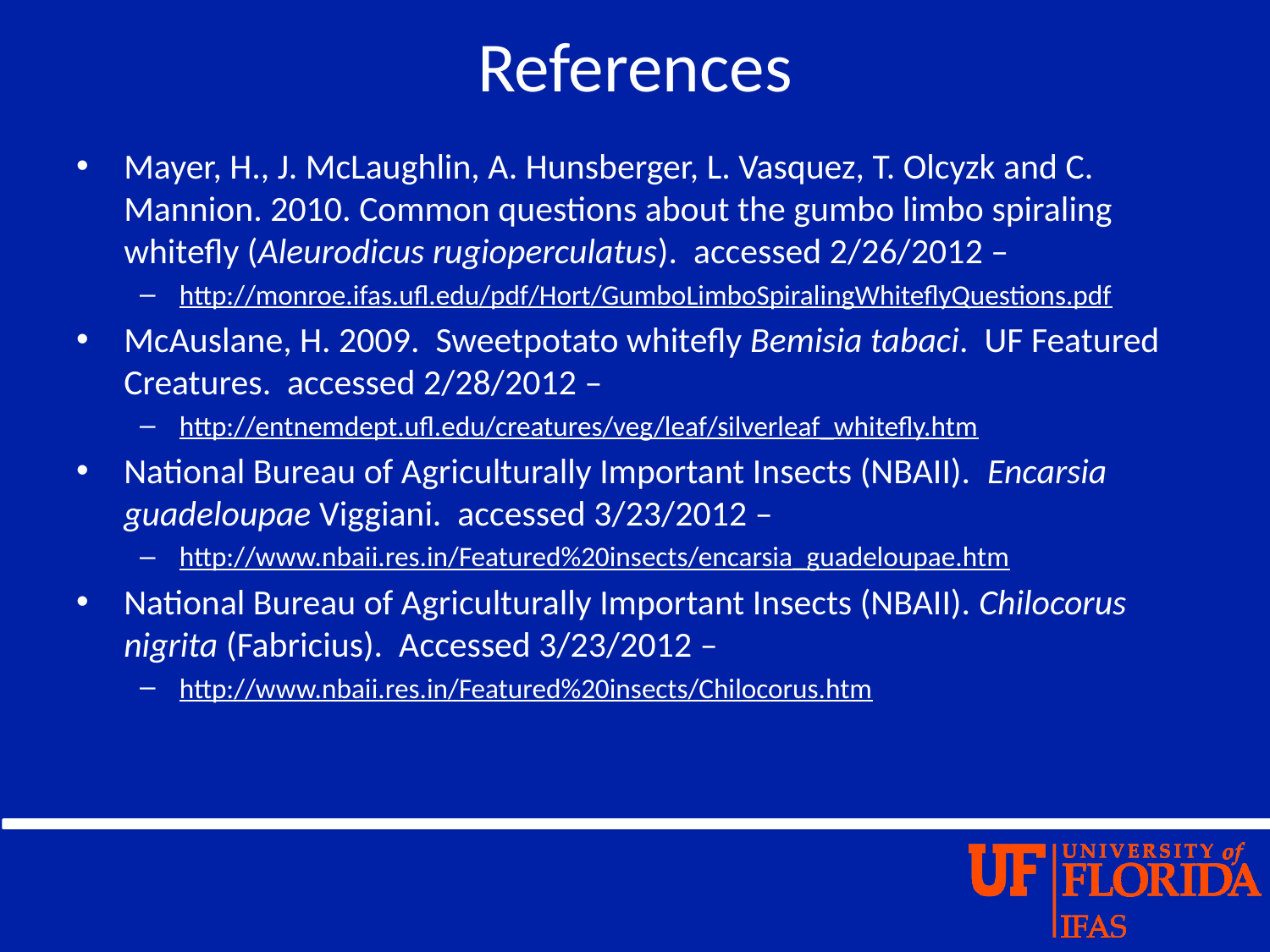

# References
Mayer, H., J. McLaughlin, A. Hunsberger, L. Vasquez, T. Olcyzk and C. Mannion. 2010. Common questions about the gumbo limbo spiraling whitefly (Aleurodicus rugioperculatus).  accessed 2/26/2012 –
http://monroe.ifas.ufl.edu/pdf/Hort/GumboLimboSpiralingWhiteflyQuestions.pdf
McAuslane, H. 2009.  Sweetpotato whitefly Bemisia tabaci.  UF Featured Creatures.  accessed 2/28/2012 –
http://entnemdept.ufl.edu/creatures/veg/leaf/silverleaf_whitefly.htm
National Bureau of Agriculturally Important Insects (NBAII).  Encarsia guadeloupae Viggiani.  accessed 3/23/2012 –
http://www.nbaii.res.in/Featured%20insects/encarsia_guadeloupae.htm
National Bureau of Agriculturally Important Insects (NBAII). Chilocorus nigrita (Fabricius).  Accessed 3/23/2012 –
http://www.nbaii.res.in/Featured%20insects/Chilocorus.htm